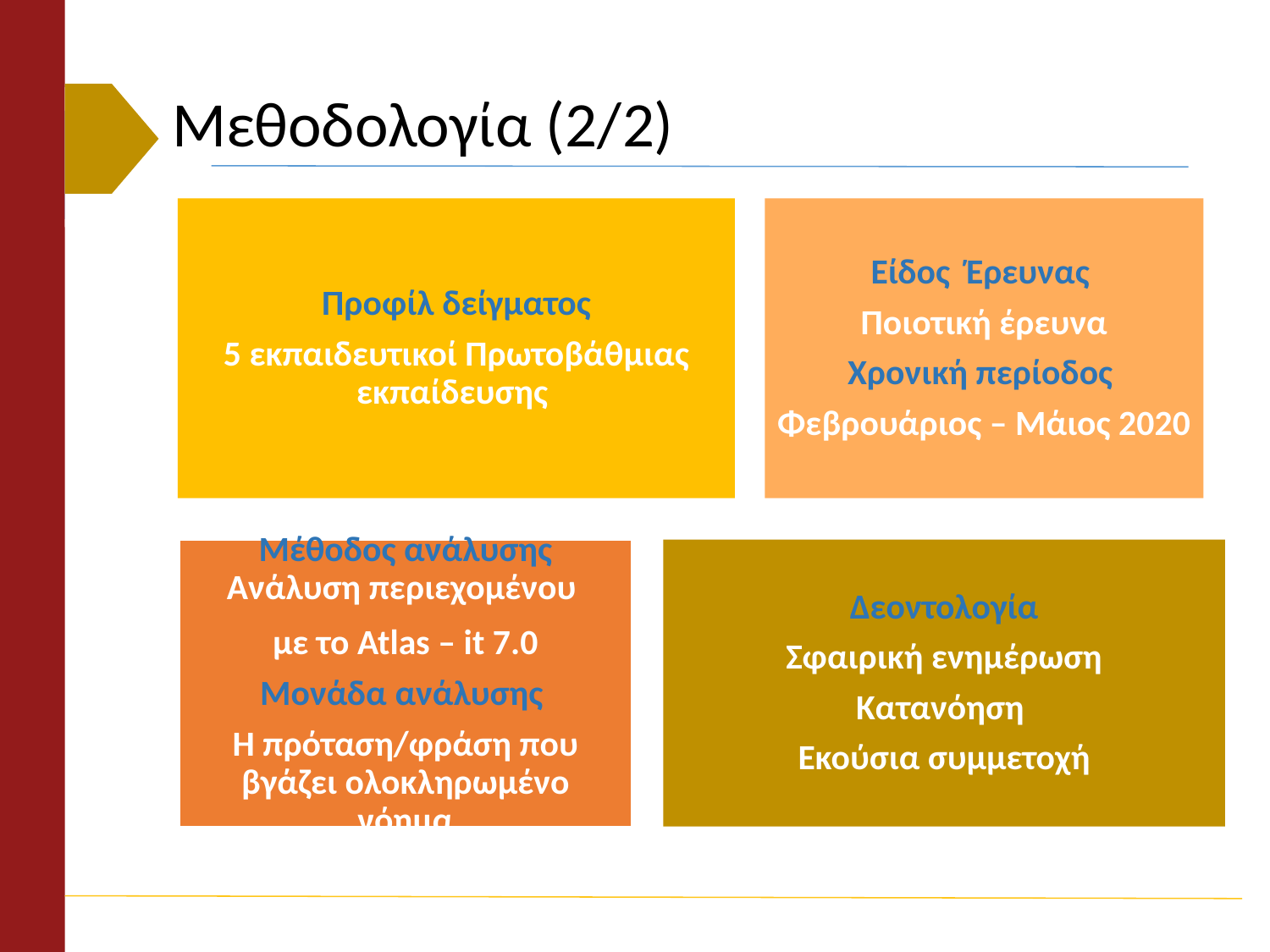

# Μεθοδολογία (2/2)

Προφίλ δείγματος
5 εκπαιδευτικοί Πρωτοβάθμιας εκπαίδευσης
Είδος  Έρευνας
Ποιοτική έρευνα
Χρονική περίοδος
Φεβρουάριος – Μάιος 2020

Μέθοδος ανάλυσης
Ανάλυση περιεχομένου
με το Atlas – it 7.0
Μονάδα ανάλυσης
Η πρόταση/φράση που βγάζει ολοκληρωμένο νόημα

Δεοντολογία
Σφαιρική ενημέρωση
Κατανόηση
Εκούσια συμμετοχή